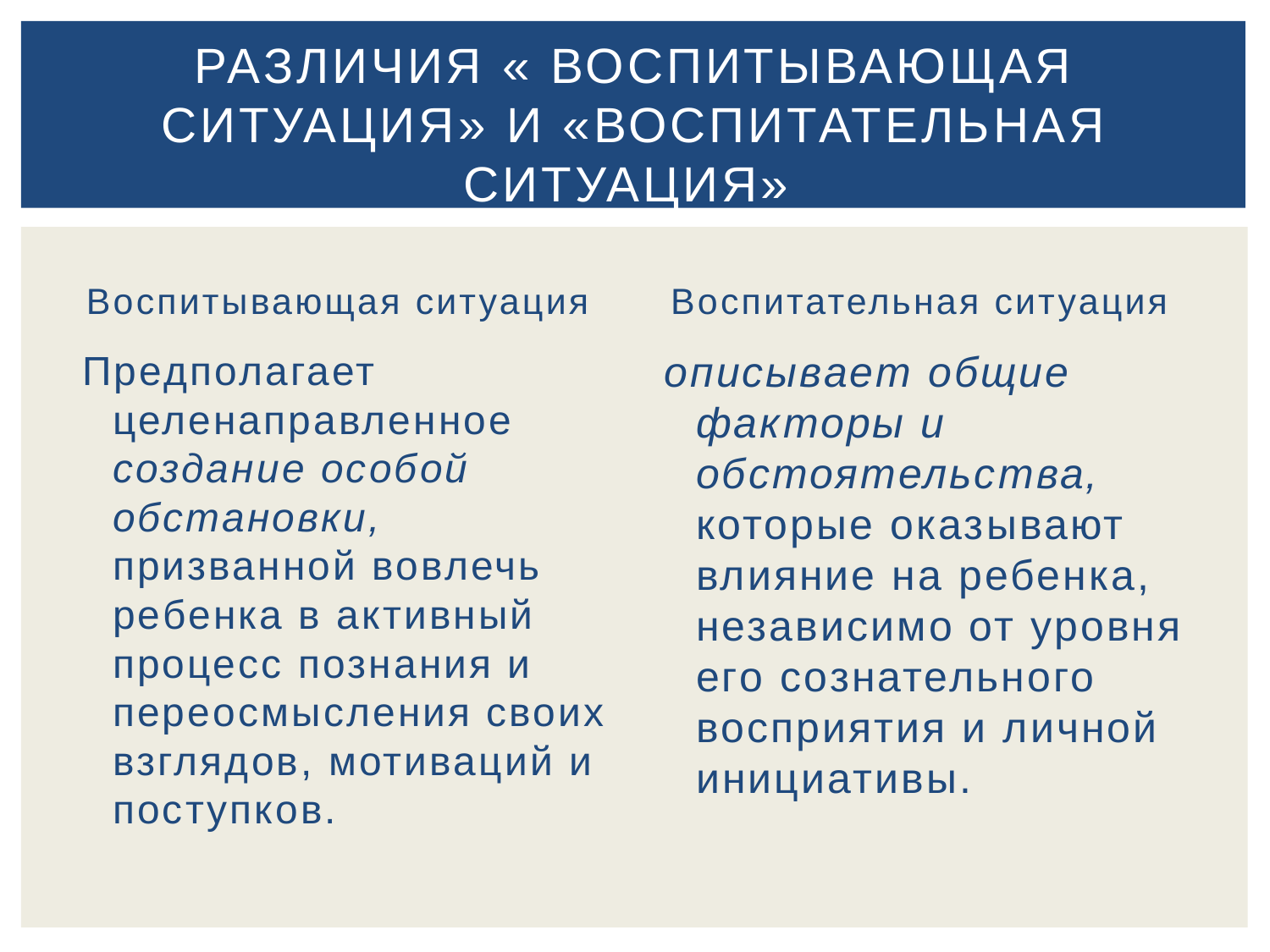

# Различия « Воспитывающая ситуация» и «воспитательная ситуация»
Воспитывающая ситуация
Воспитательная ситуация
Предполагает целенаправленное создание особой обстановки, призванной вовлечь ребенка в активный процесс познания и переосмысления своих взглядов, мотиваций и поступков.

описывает общие факторы и обстоятельства, которые оказывают влияние на ребенка, независимо от уровня его сознательного восприятия и личной инициативы.